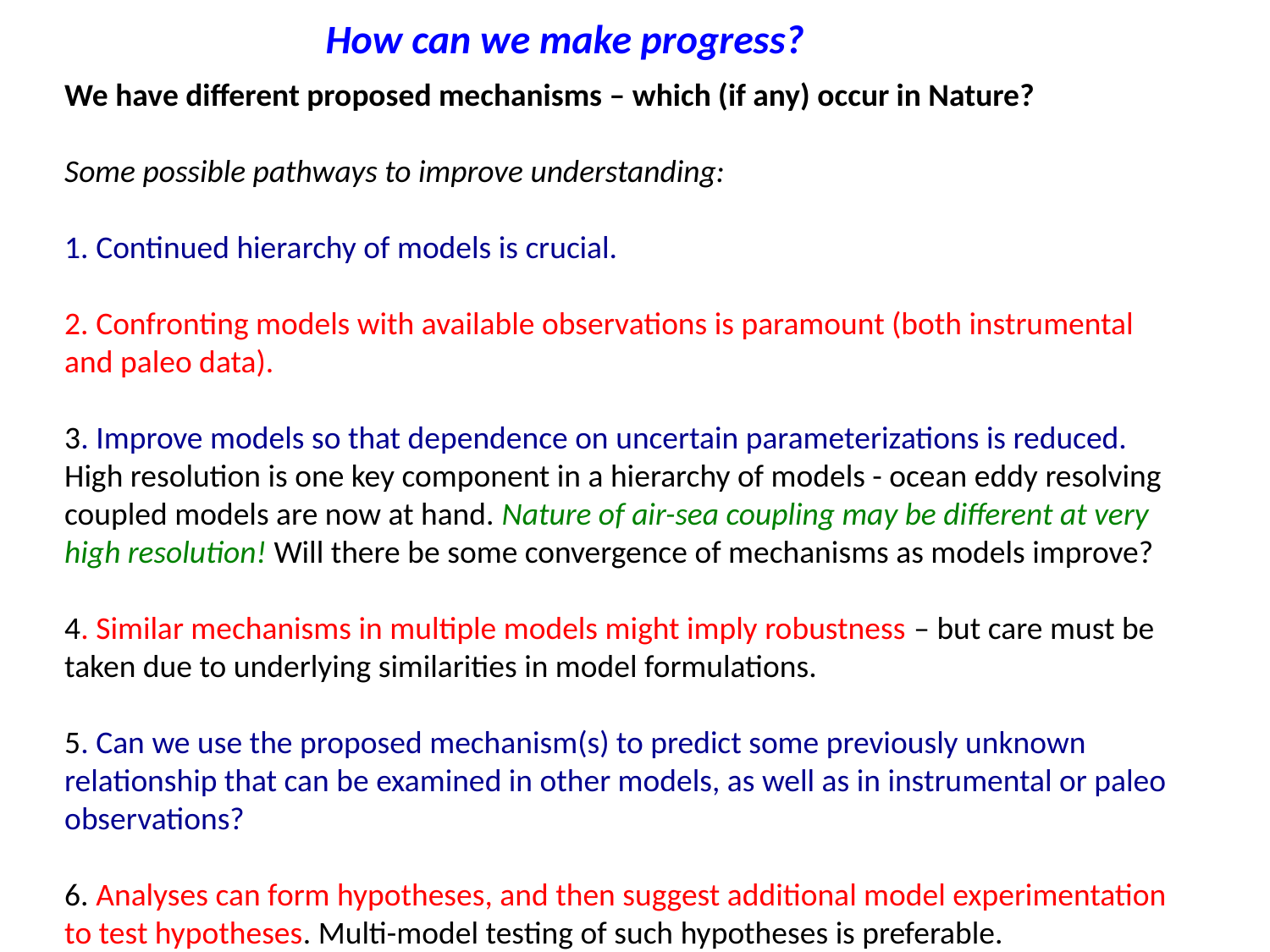

How can we make progress?
We have different proposed mechanisms – which (if any) occur in Nature?

Some possible pathways to improve understanding:

1. Continued hierarchy of models is crucial.

2. Confronting models with available observations is paramount (both instrumental and paleo data).

3. Improve models so that dependence on uncertain parameterizations is reduced. High resolution is one key component in a hierarchy of models - ocean eddy resolving coupled models are now at hand. Nature of air-sea coupling may be different at very high resolution! Will there be some convergence of mechanisms as models improve?

4. Similar mechanisms in multiple models might imply robustness – but care must be taken due to underlying similarities in model formulations.

5. Can we use the proposed mechanism(s) to predict some previously unknown  relationship that can be examined in other models, as well as in instrumental or paleo observations?

6. Analyses can form hypotheses, and then suggest additional model experimentation to test hypotheses. Multi-model testing of such hypotheses is preferable.